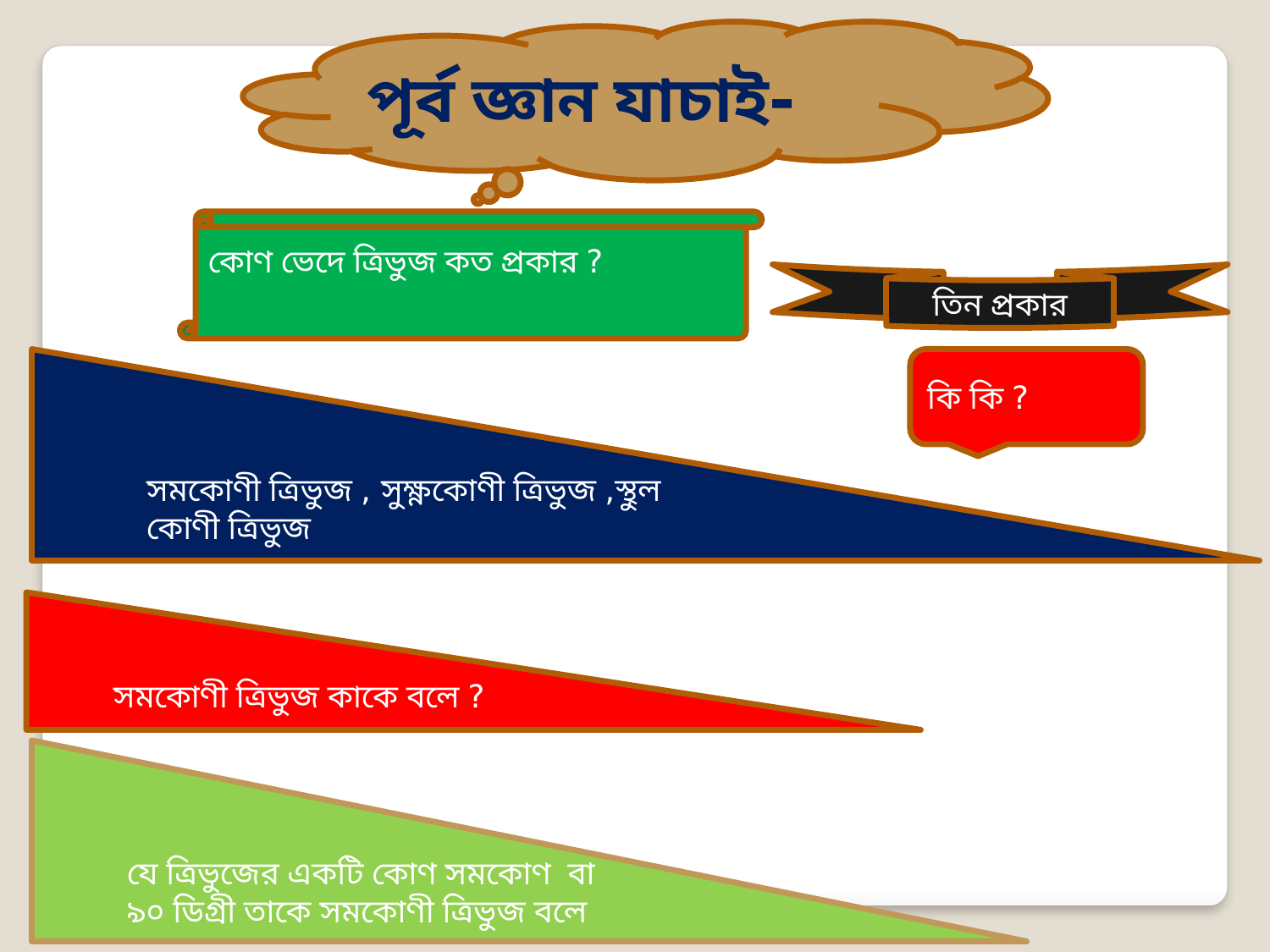

পূর্ব জ্ঞান যাচাই-
কোণ ভেদে ত্রিভুজ কত প্রকার ?

তিন প্রকার
সমকোণী ত্রিভুজ , সুক্ষ্ণকোণী ত্রিভুজ ,স্থুল কোণী ত্রিভুজ
কি কি ?
সমকোণী ত্রিভুজ কাকে বলে ?
যে ত্রিভুজের একটি কোণ সমকোণ  বা ৯০ ডিগ্রী তাকে সমকোণী ত্রিভুজ বলে